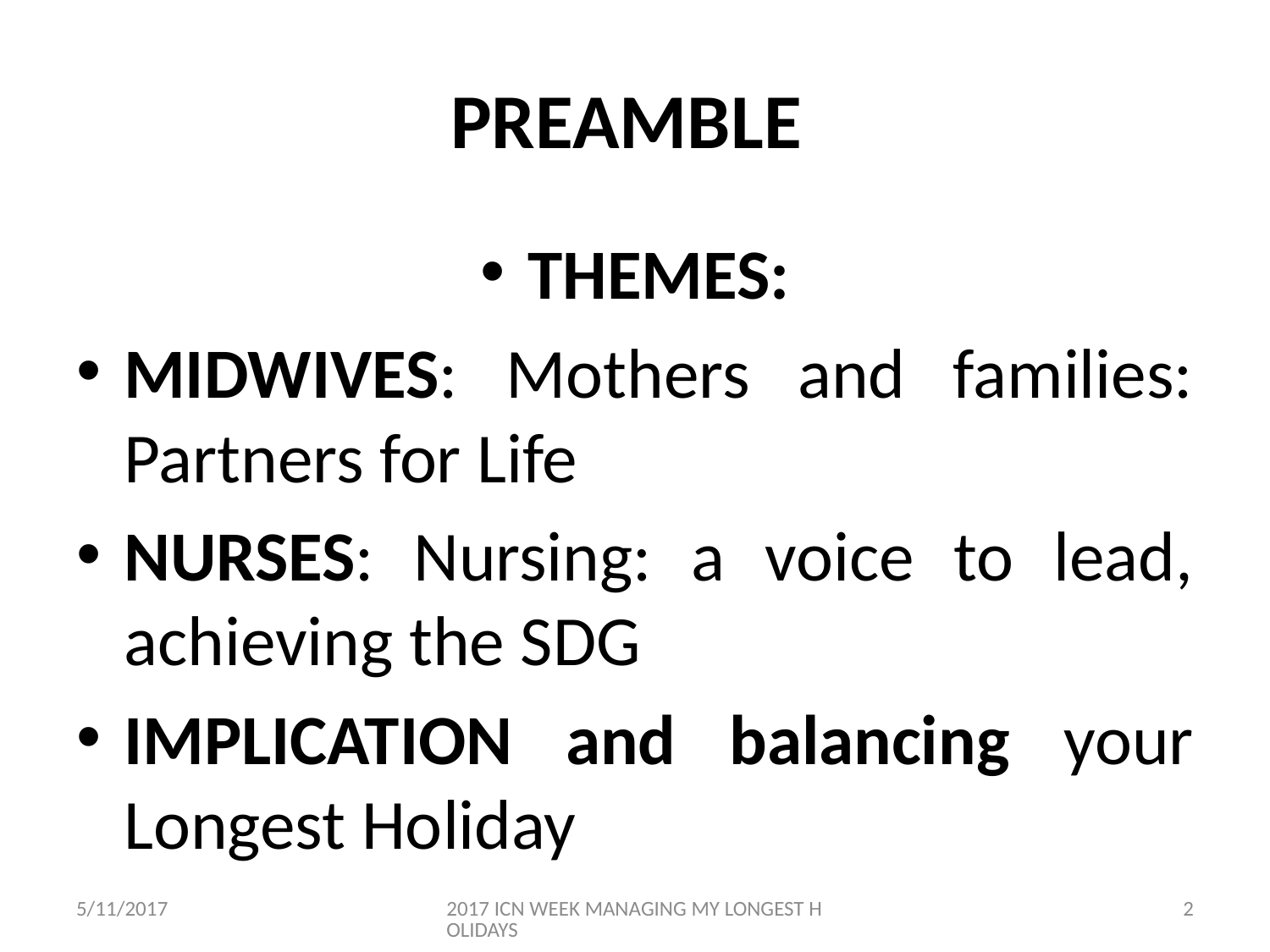

# PREAMBLE
THEMES:
MIDWIVES: Mothers and families: Partners for Life
NURSES: Nursing: a voice to lead, achieving the SDG
IMPLICATION and balancing your Longest Holiday
5/11/2017
2017 ICN WEEK MANAGING MY LONGEST HOLIDAYS
2